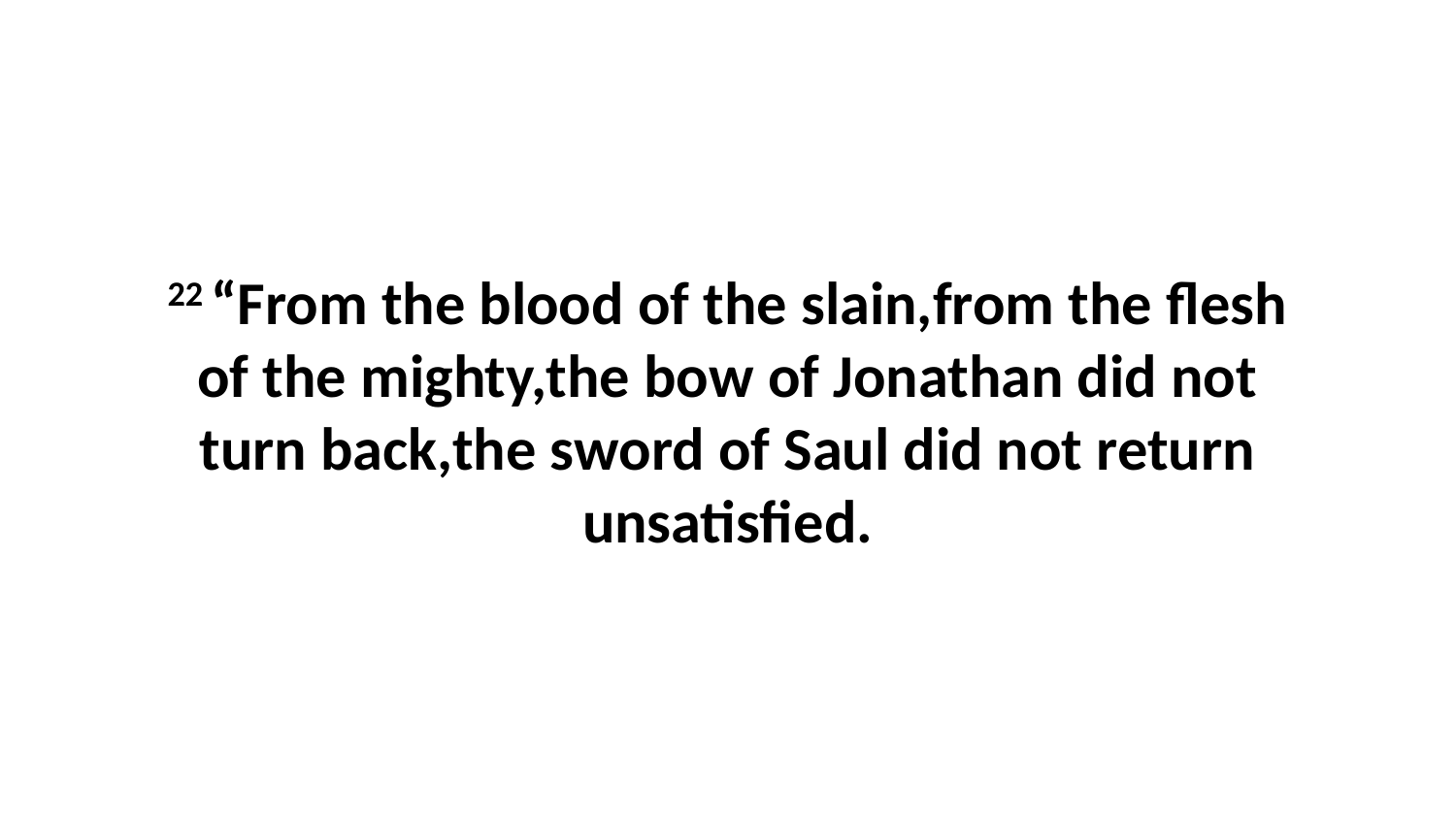

22 “From the blood of the slain,from the flesh of the mighty,the bow of Jonathan did not turn back,the sword of Saul did not return unsatisfied.